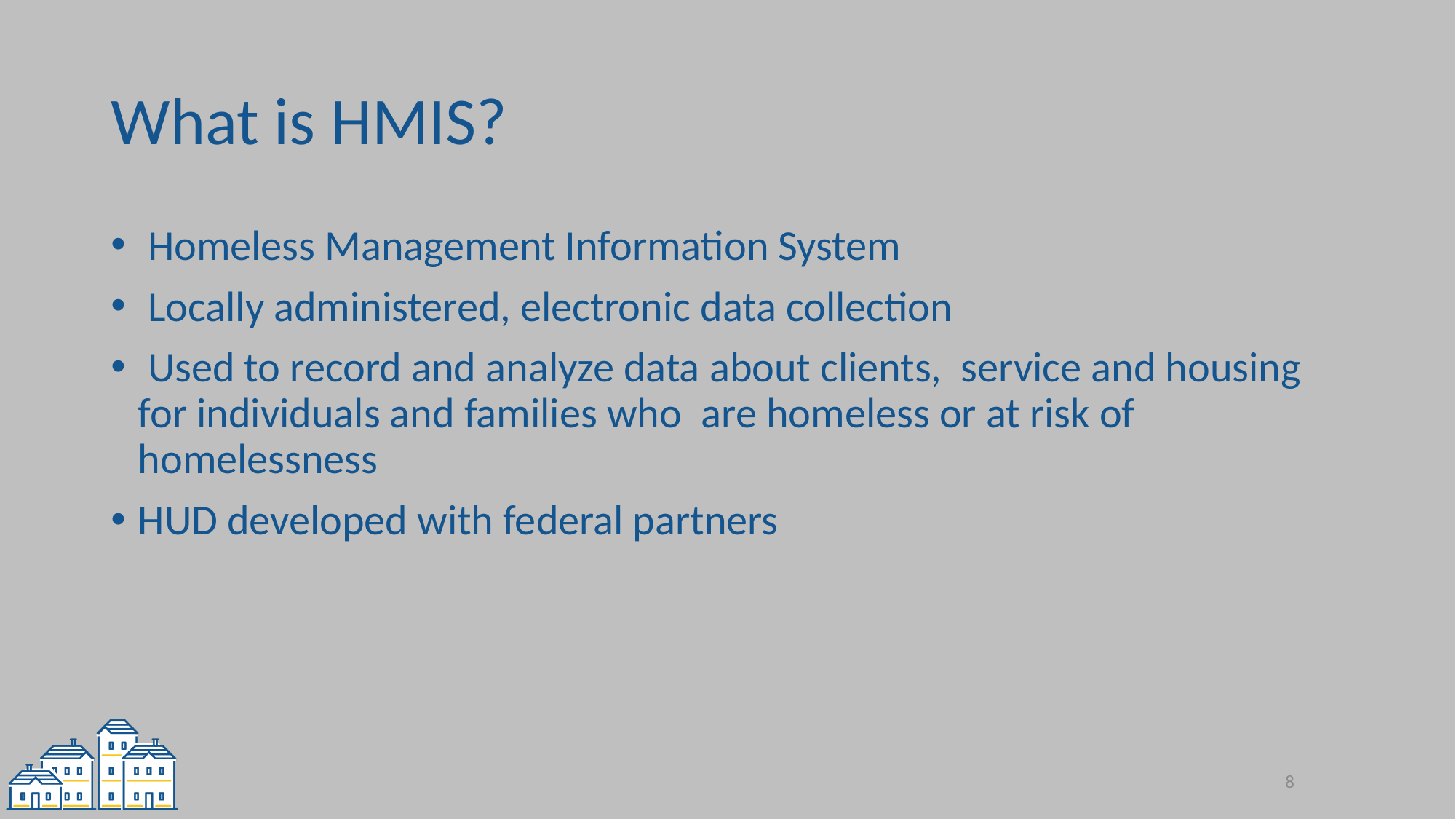

# What is HMIS?
 Homeless Management Information System
 Locally administered, electronic data collection
 Used to record and analyze data about clients,  service and housing for individuals and families who  are homeless or at risk of homelessness
HUD developed with federal partners
8